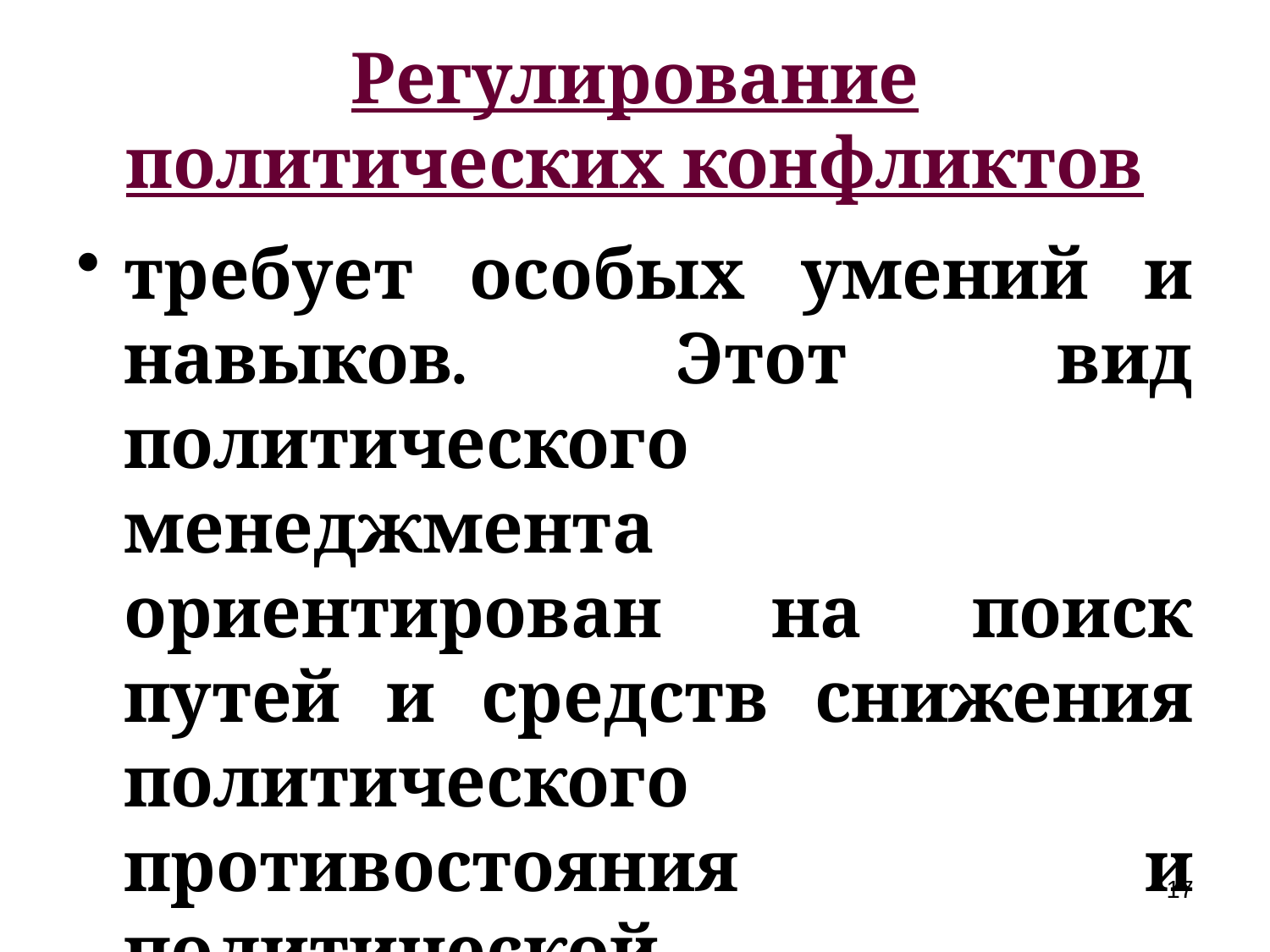

# Регулирование политических конфликтов
требует особых умений и навыков. Этот вид политического менеджмента ориентирован на поиск путей и средств снижения политического противостояния и политической напряженности в обществе.
17